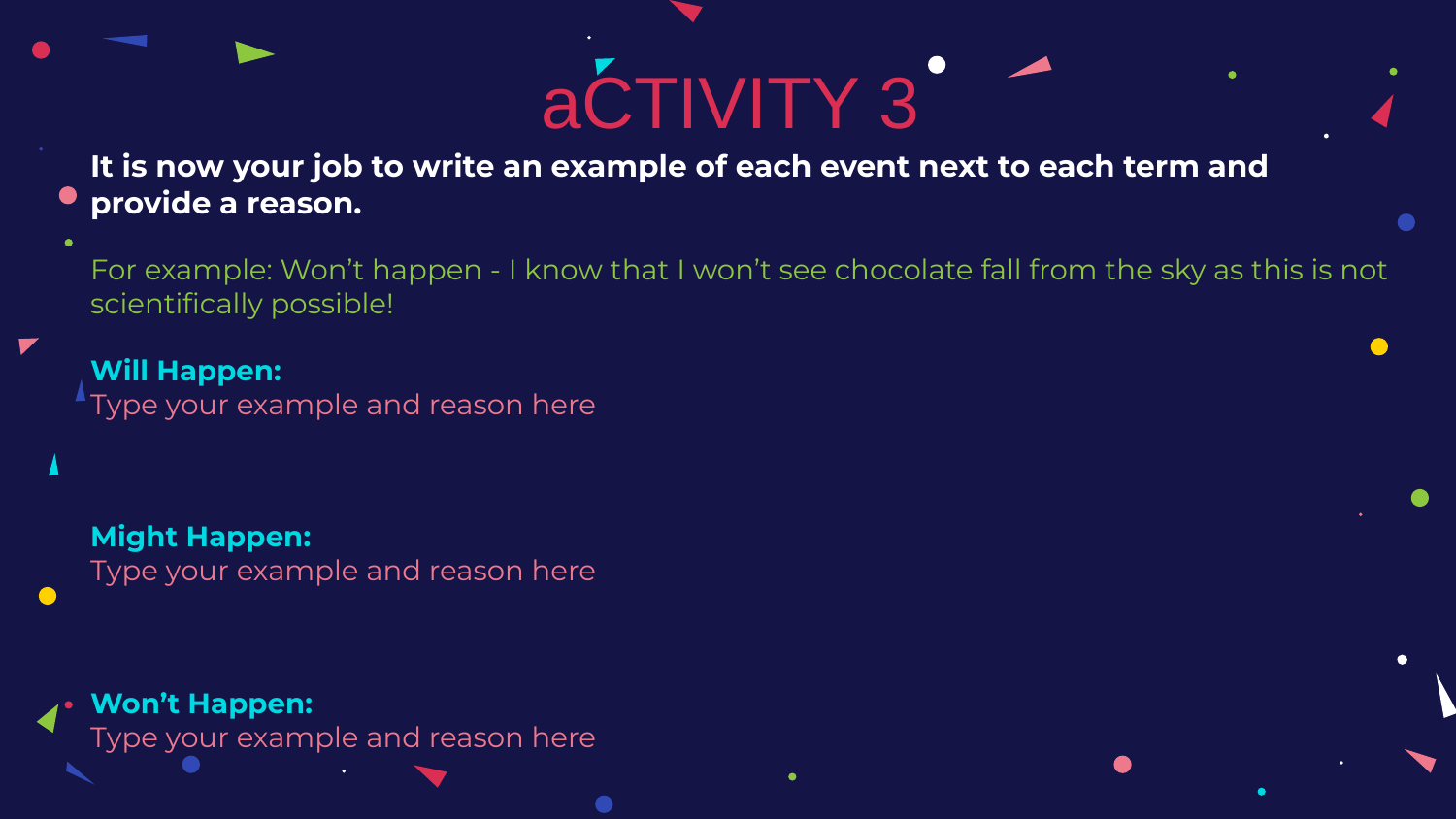

# aCTIVITY 3
It is now your job to write an example of each event next to each term and provide a reason.
For example: Won’t happen - I know that I won’t see chocolate fall from the sky as this is not scientifically possible!
Will Happen:
Type your example and reason here

Might Happen:
Type your example and reason here

Won’t Happen:
Type your example and reason here